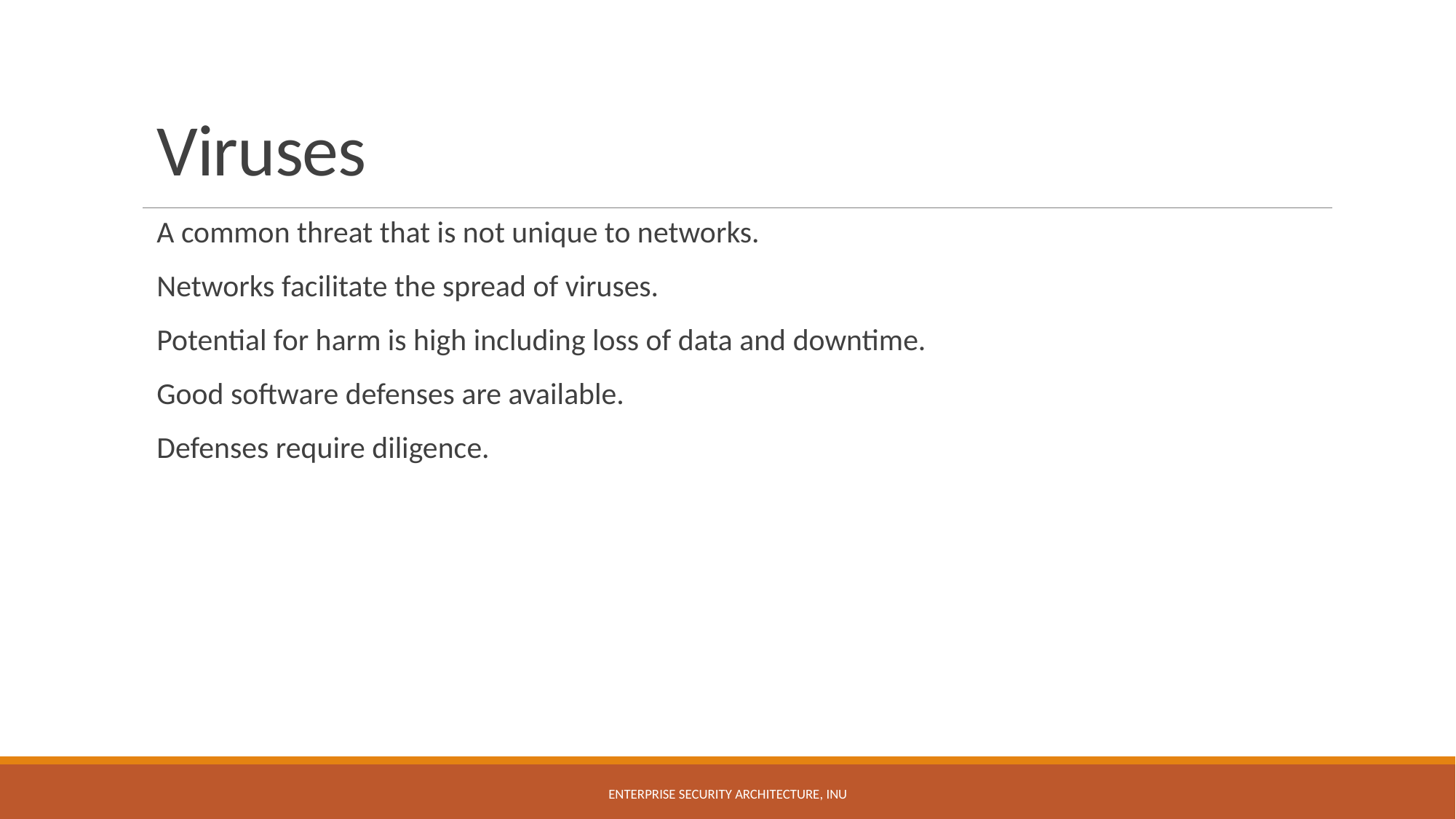

# Viruses
A common threat that is not unique to networks.
Networks facilitate the spread of viruses.
Potential for harm is high including loss of data and downtime.
Good software defenses are available.
Defenses require diligence.
Enterprise Security Architecture, INU